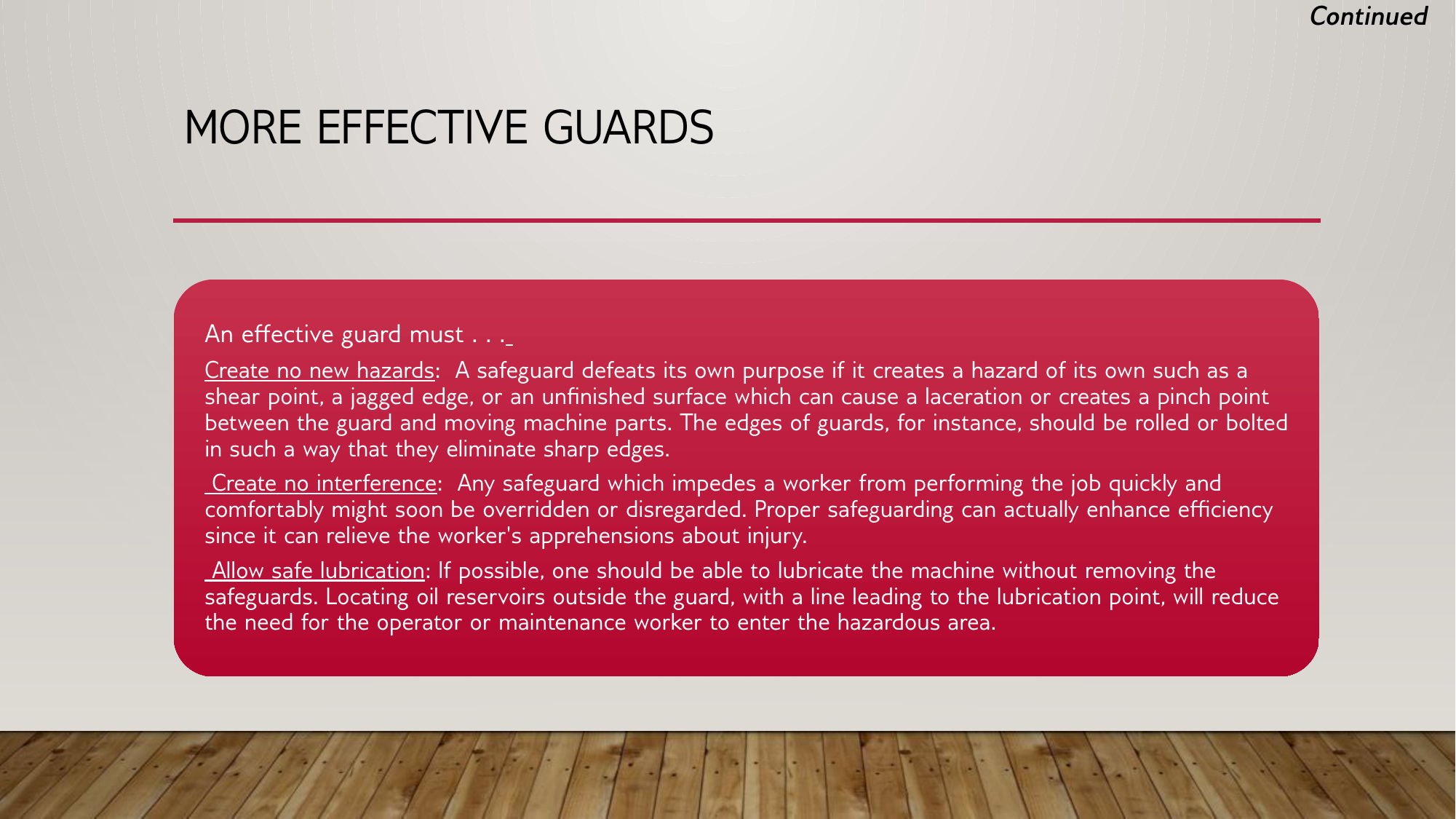

Continued
# More Effective guards
An effective guard must . . .
Create no new hazards:  A safeguard defeats its own purpose if it creates a hazard of its own such as a shear point, a jagged edge, or an unfinished surface which can cause a laceration or creates a pinch point between the guard and moving machine parts. The edges of guards, for instance, should be rolled or bolted in such a way that they eliminate sharp edges.
 Create no interference:  Any safeguard which impedes a worker from performing the job quickly and comfortably might soon be overridden or disregarded. Proper safeguarding can actually enhance efficiency since it can relieve the worker's apprehensions about injury.
 Allow safe lubrication: If possible, one should be able to lubricate the machine without removing the safeguards. Locating oil reservoirs outside the guard, with a line leading to the lubrication point, will reduce the need for the operator or maintenance worker to enter the hazardous area.